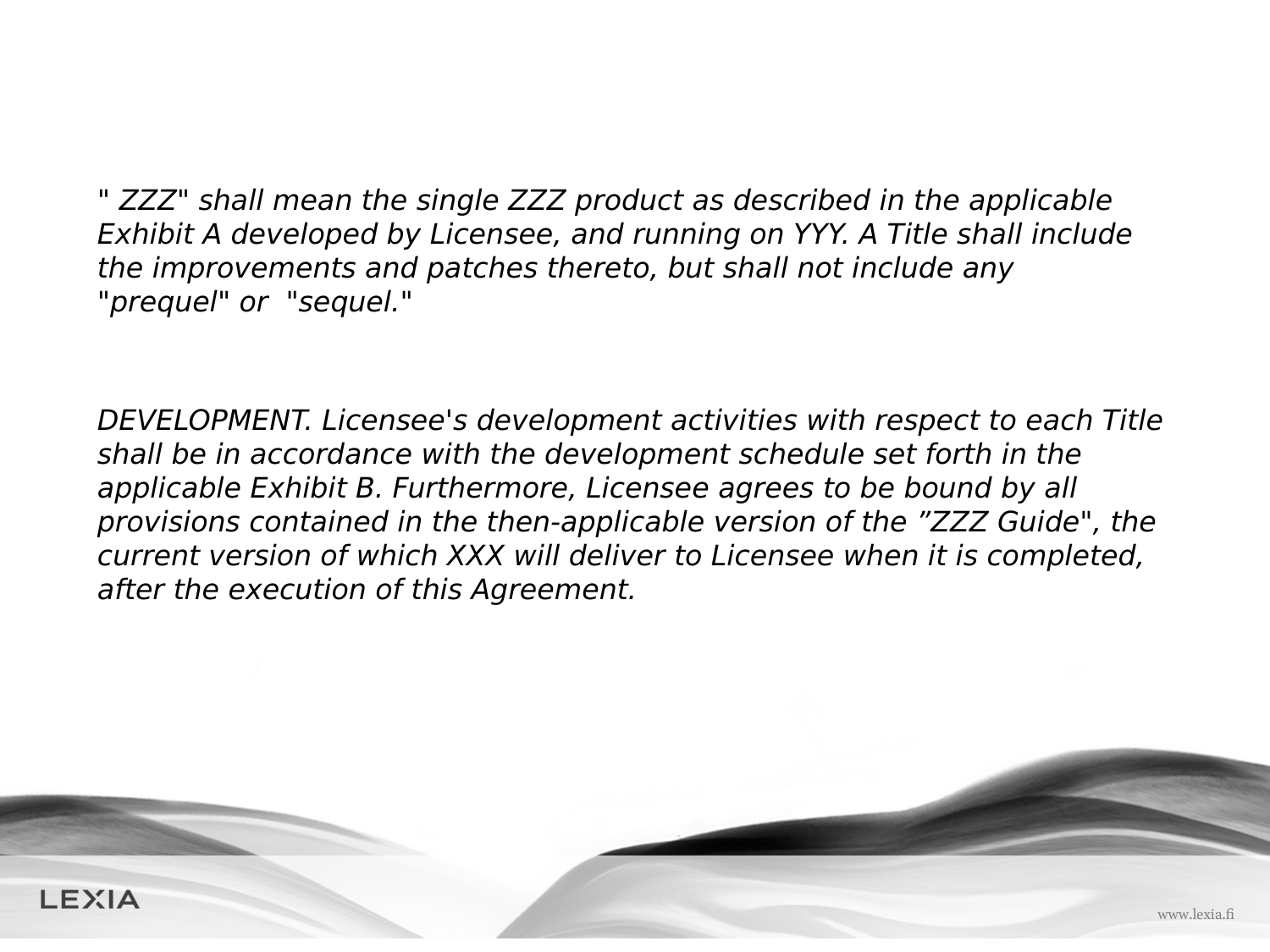

" ZZZ" shall mean the single ZZZ product as described in the applicable Exhibit A developed by Licensee, and running on YYY. A Title shall include the improvements and patches thereto, but shall not include any "prequel" or  "sequel."
DEVELOPMENT. Licensee's development activities with respect to each Title shall be in accordance with the development schedule set forth in the applicable Exhibit B. Furthermore, Licensee agrees to be bound by all provisions contained in the then-applicable version of the ”ZZZ Guide", the current version of which XXX will deliver to Licensee when it is completed, after the execution of this Agreement.